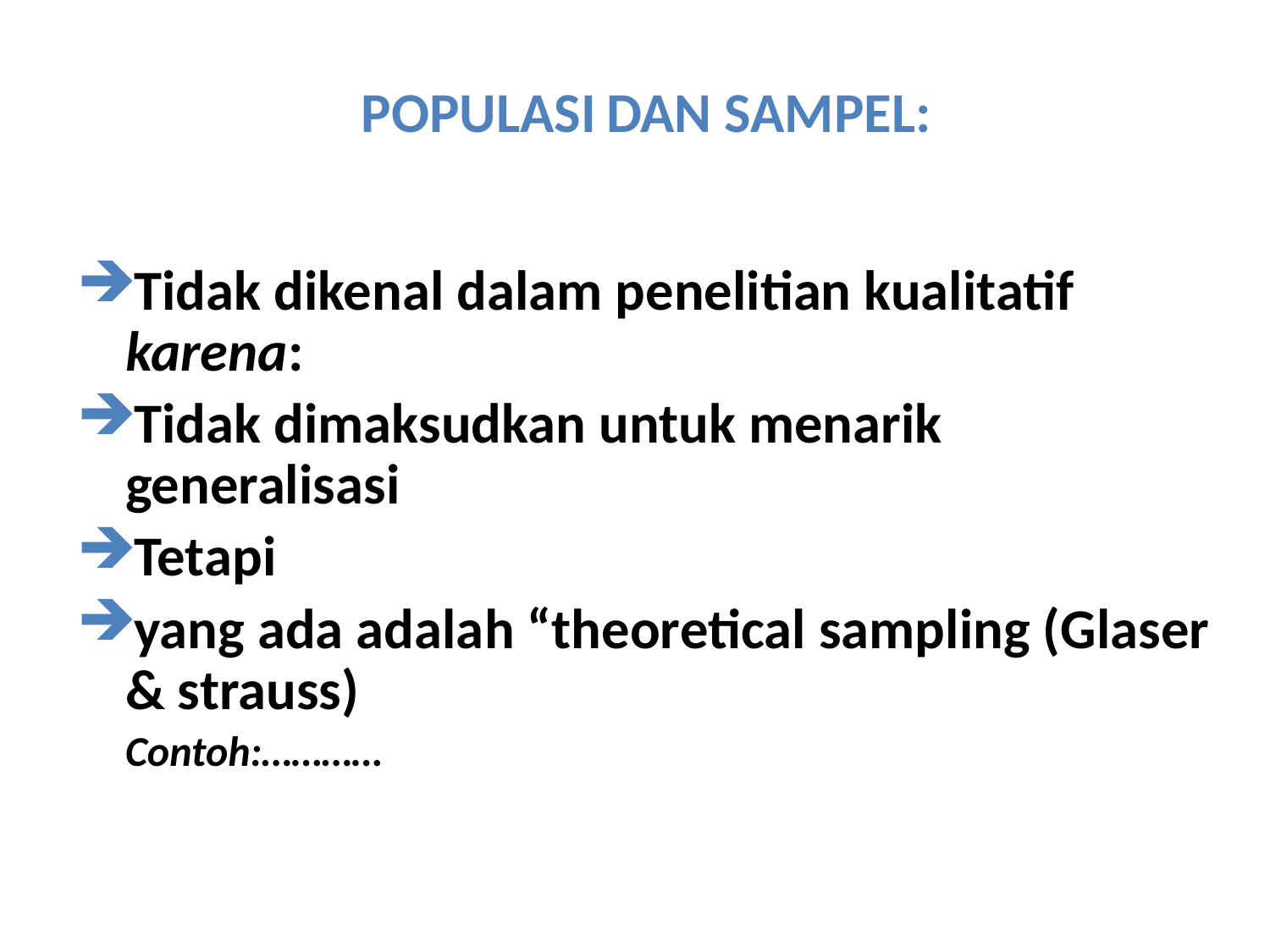

# POPULASI DAN SAMPEL:

Tidak dikenal dalam penelitian kualitatif karena:
Tidak dimaksudkan untuk menarik generalisasi
Tetapi
yang ada adalah “theoretical sampling (Glaser & strauss)
     Contoh:…………